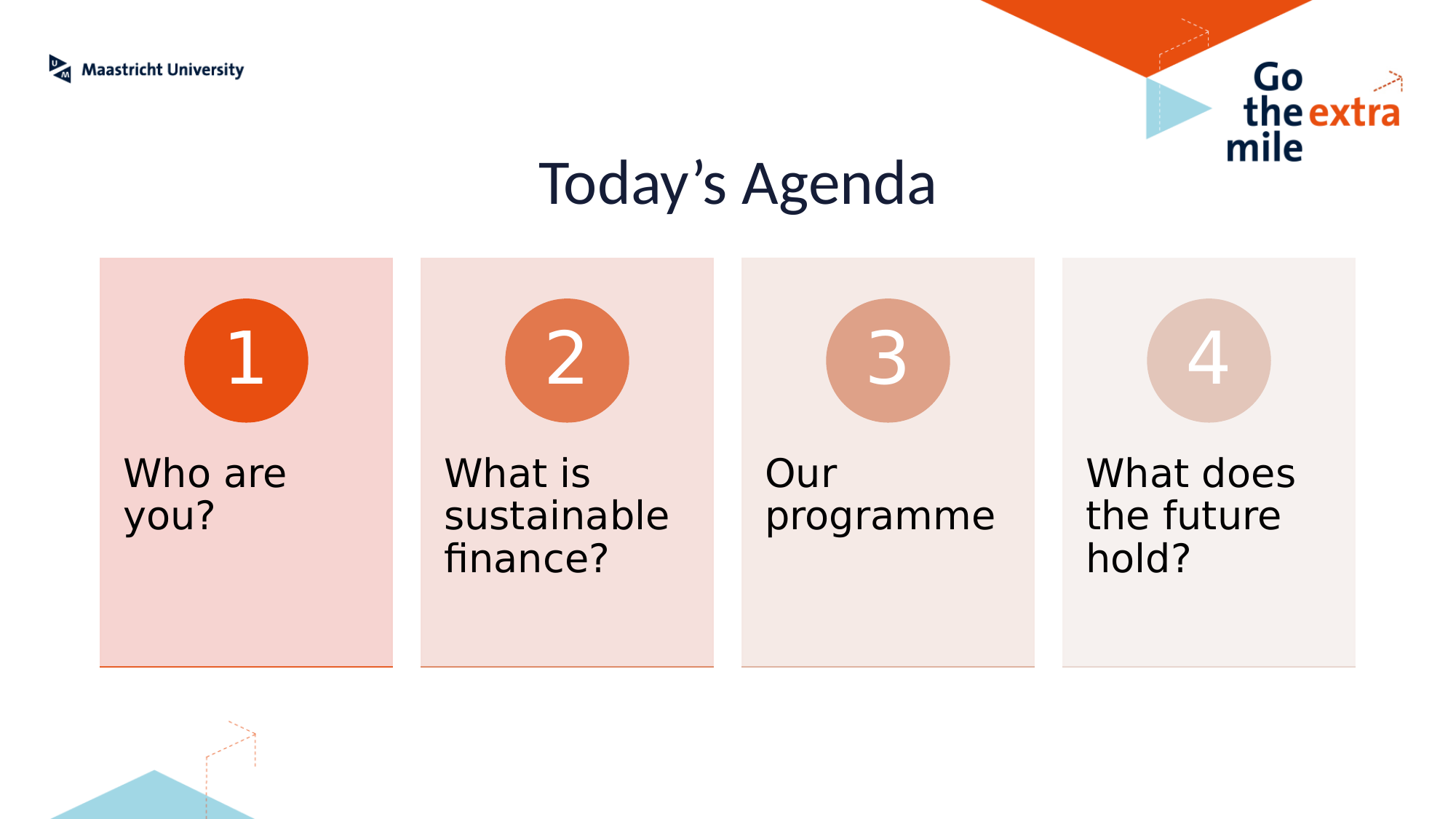

Today’s Agenda
Who are you?
1
What is sustainable finance?
2
Our programme
3
What does the future hold?
4